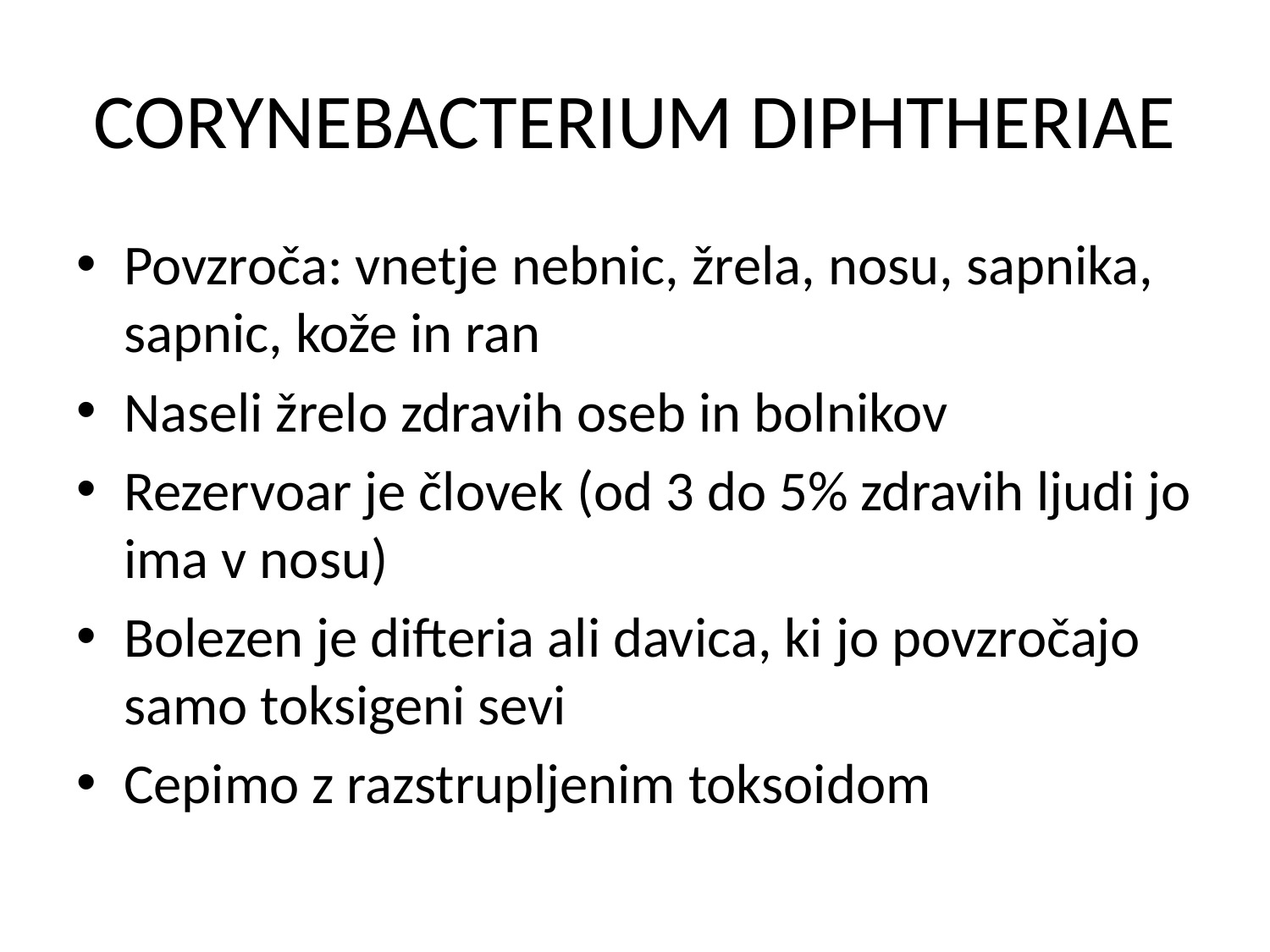

# CORYNEBACTERIUM DIPHTHERIAE
Povzroča: vnetje nebnic, žrela, nosu, sapnika, sapnic, kože in ran
Naseli žrelo zdravih oseb in bolnikov
Rezervoar je človek (od 3 do 5% zdravih ljudi jo ima v nosu)
Bolezen je difteria ali davica, ki jo povzročajo samo toksigeni sevi
Cepimo z razstrupljenim toksoidom